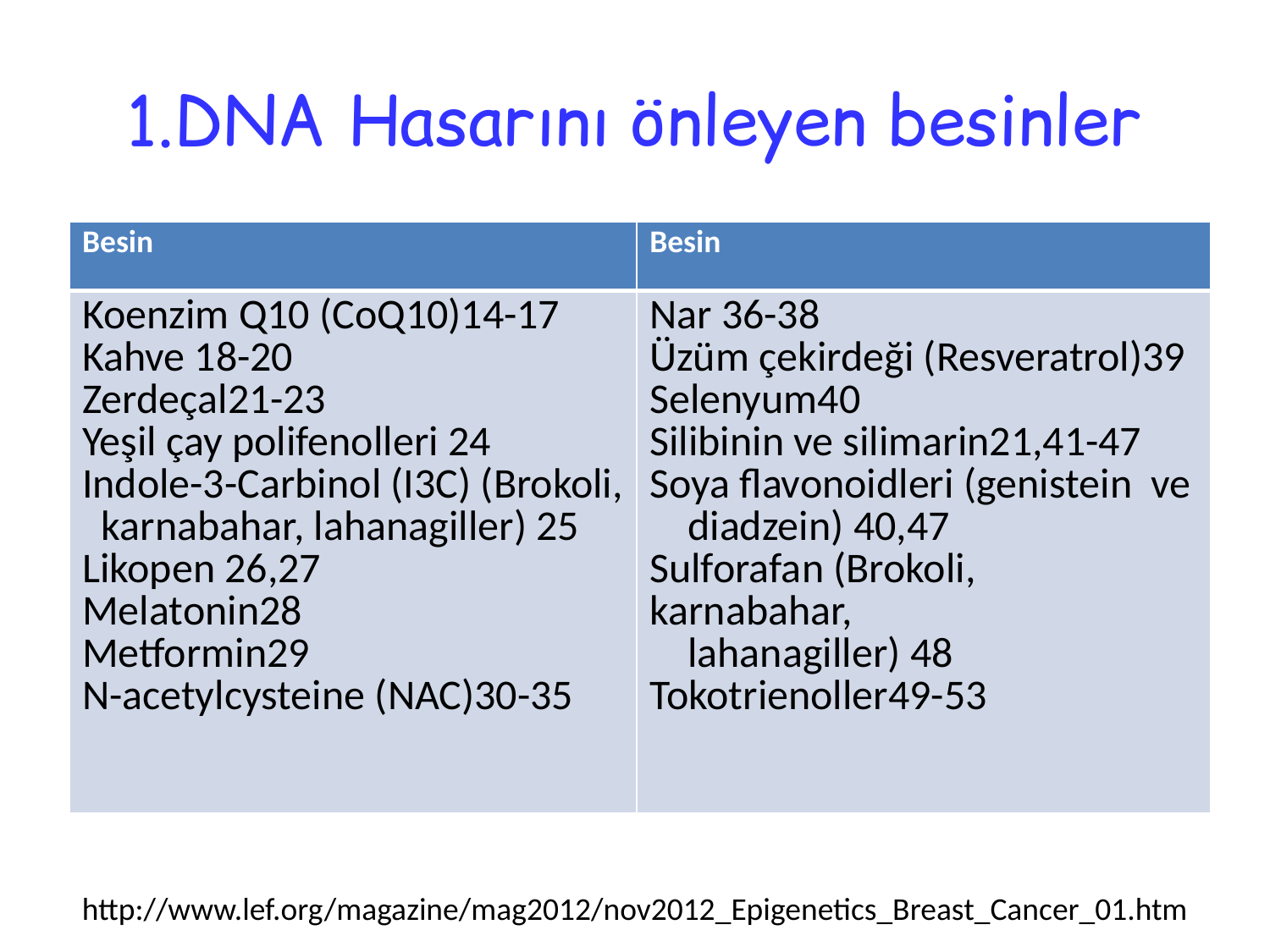

# 1.DNA Hasarını önleyen besinler
| Besin | Besin |
| --- | --- |
| Koenzim Q10 (CoQ10)14-17 Kahve 18-20 Zerdeçal21-23 Yeşil çay polifenolleri 24 Indole-3-Carbinol (I3C) (Brokoli, karnabahar, lahanagiller) 25 Likopen 26,27 Melatonin28 Metformin29 N-acetylcysteine (NAC)30-35 | Nar 36-38 Üzüm çekirdeği (Resveratrol)39 Selenyum40 Silibinin ve silimarin21,41-47 Soya flavonoidleri (genistein ve diadzein) 40,47 Sulforafan (Brokoli, karnabahar, lahanagiller) 48 Tokotrienoller49-53 |
http://www.lef.org/magazine/mag2012/nov2012_Epigenetics_Breast_Cancer_01.htm